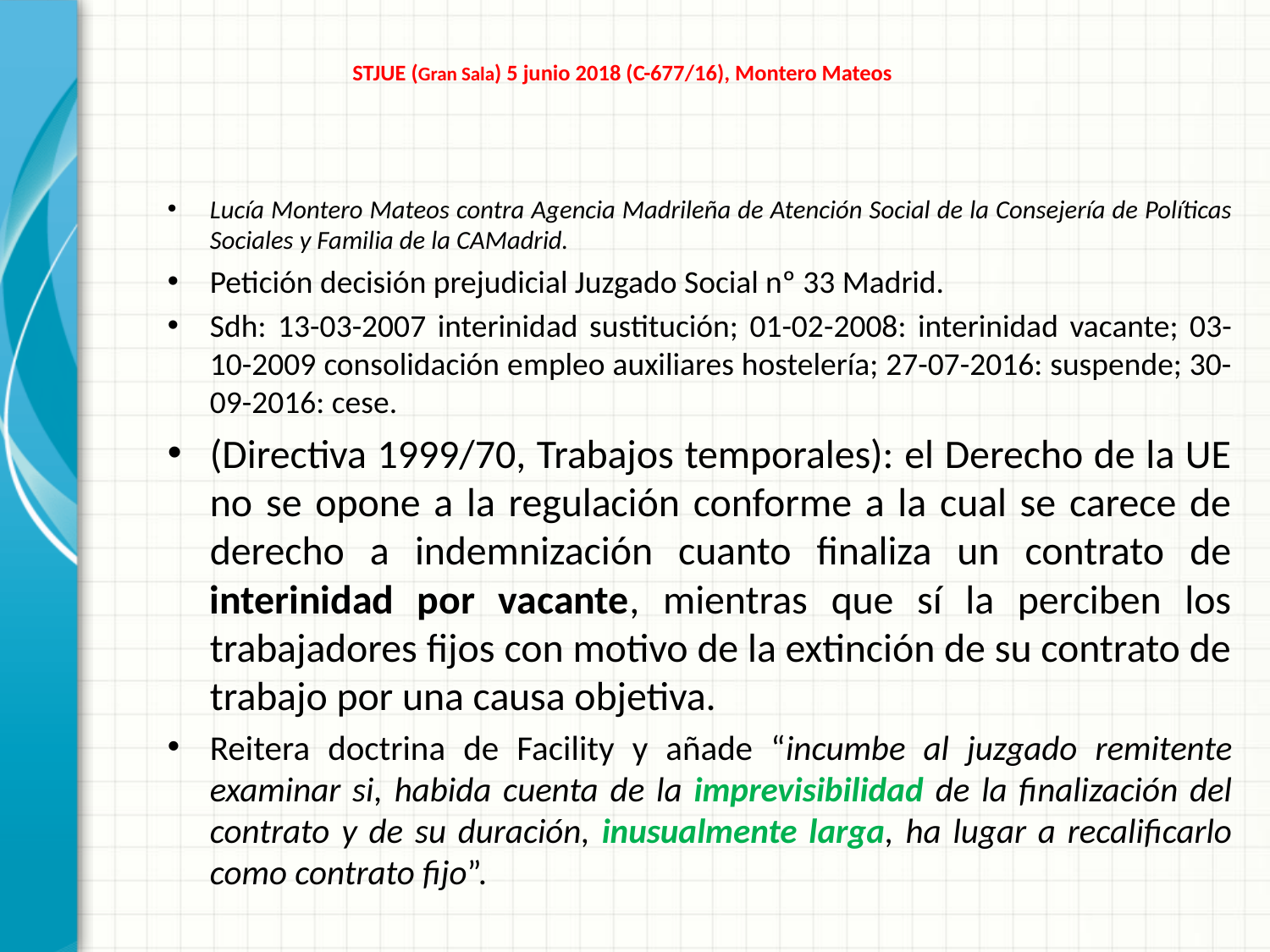

STJUE (Gran Sala) 5 junio 2018 (C-677/16), Montero Mateos
Lucía Montero Mateos contra Agencia Madrileña de Atención Social de la Consejería de Políticas Sociales y Familia de la CAMadrid.
Petición decisión prejudicial Juzgado Social nº 33 Madrid.
Sdh: 13-03-2007 interinidad sustitución; 01-02-2008: interinidad vacante; 03-10-2009 consolidación empleo auxiliares hostelería; 27-07-2016: suspende; 30-09-2016: cese.
(Directiva 1999/70, Trabajos temporales): el Derecho de la UE no se opone a la regulación conforme a la cual se carece de derecho a indemnización cuanto finaliza un contrato de interinidad por vacante, mientras que sí la perciben los trabajadores fijos con motivo de la extinción de su contrato de trabajo por una causa objetiva.
Reitera doctrina de Facility y añade “incumbe al juzgado remitente examinar si, habida cuenta de la imprevisibilidad de la finalización del contrato y de su duración, inusualmente larga, ha lugar a recalificarlo como contrato fijo”.